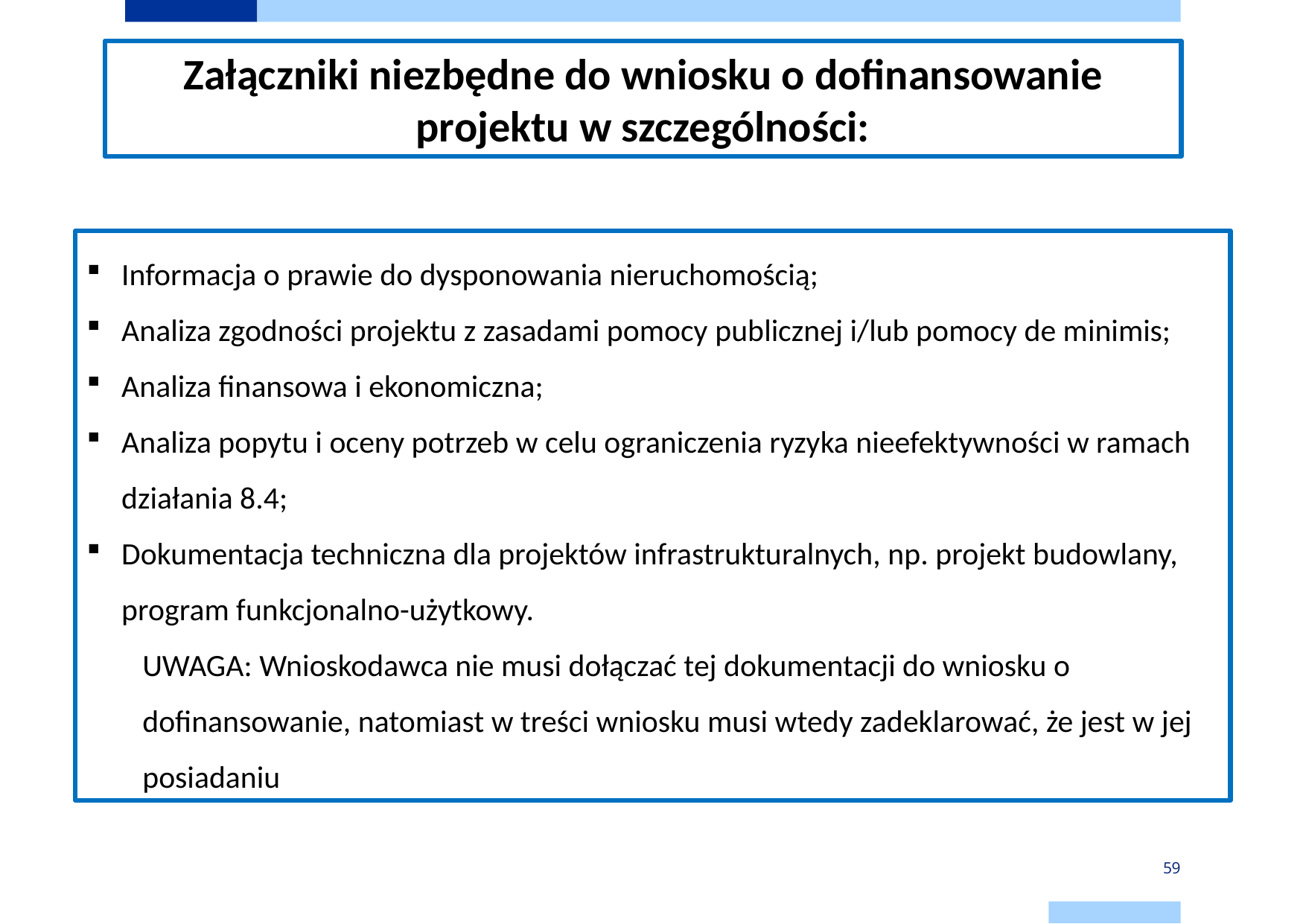

Załączniki niezbędne do wniosku o dofinansowanie projektu w szczególności:
Informacja o prawie do dysponowania nieruchomością;
Analiza zgodności projektu z zasadami pomocy publicznej i/lub pomocy de minimis;
Analiza finansowa i ekonomiczna;
Analiza popytu i oceny potrzeb w celu ograniczenia ryzyka nieefektywności w ramach działania 8.4;
Dokumentacja techniczna dla projektów infrastrukturalnych, np. projekt budowlany, program funkcjonalno-użytkowy.
UWAGA: Wnioskodawca nie musi dołączać tej dokumentacji do wniosku o dofinansowanie, natomiast w treści wniosku musi wtedy zadeklarować, że jest w jej posiadaniu

59